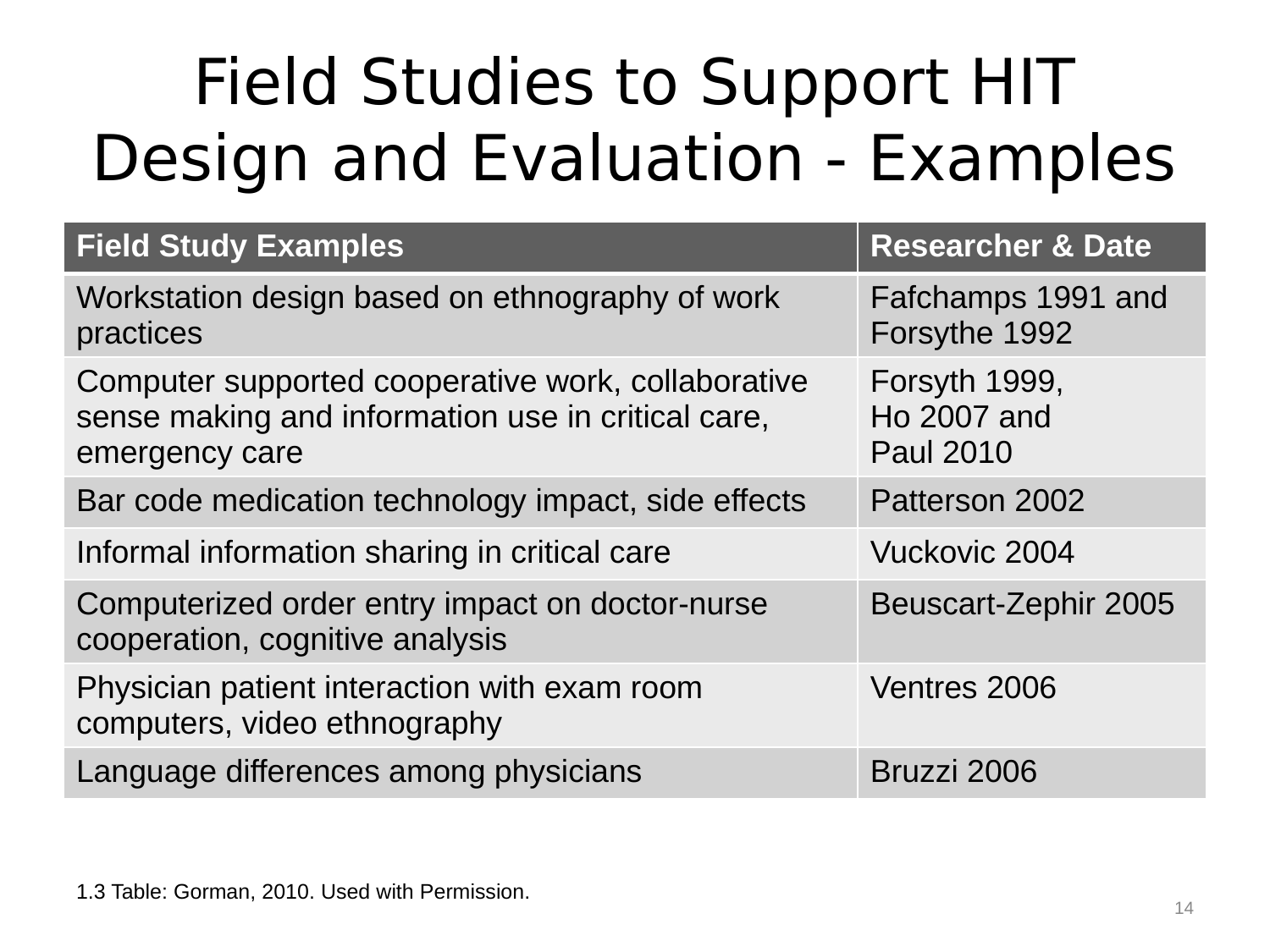

# Field Studies to Support HIT Design and Evaluation - Examples
| Field Study Examples | Researcher & Date |
| --- | --- |
| Workstation design based on ethnography of work practices | Fafchamps 1991 and Forsythe 1992 |
| Computer supported cooperative work, collaborative sense making and information use in critical care, emergency care | Forsyth 1999, Ho 2007 and Paul 2010 |
| Bar code medication technology impact, side effects | Patterson 2002 |
| Informal information sharing in critical care | Vuckovic 2004 |
| Computerized order entry impact on doctor-nurse cooperation, cognitive analysis | Beuscart-Zephir 2005 |
| Physician patient interaction with exam room computers, video ethnography | Ventres 2006 |
| Language differences among physicians | Bruzzi 2006 |
14
1.3 Table: Gorman, 2010. Used with Permission.